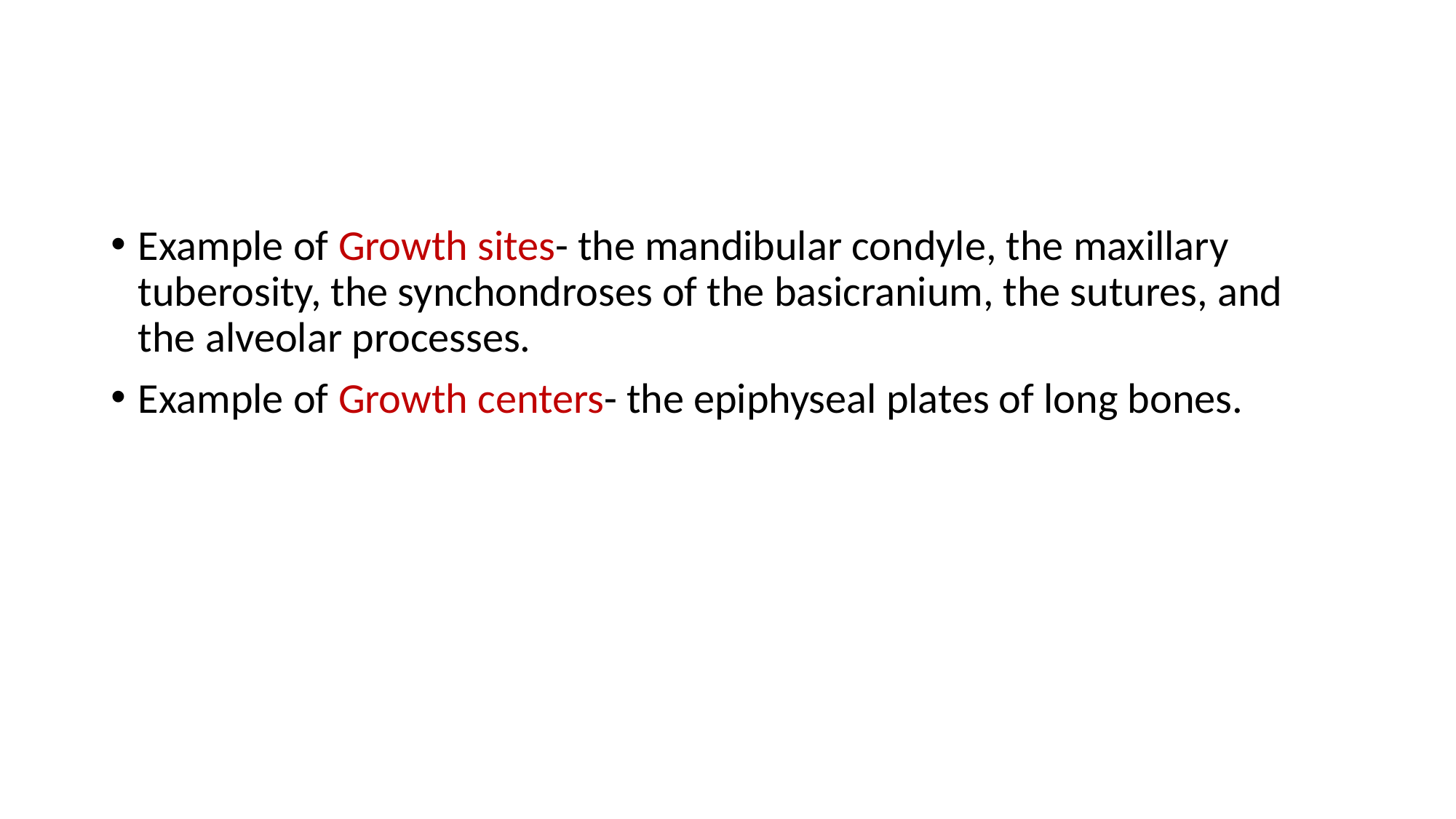

Example of Growth sites- the mandibular condyle, the maxillary tuberosity, the synchondroses of the basicranium, the sutures, and the alveolar processes.
Example of Growth centers- the epiphyseal plates of long bones.